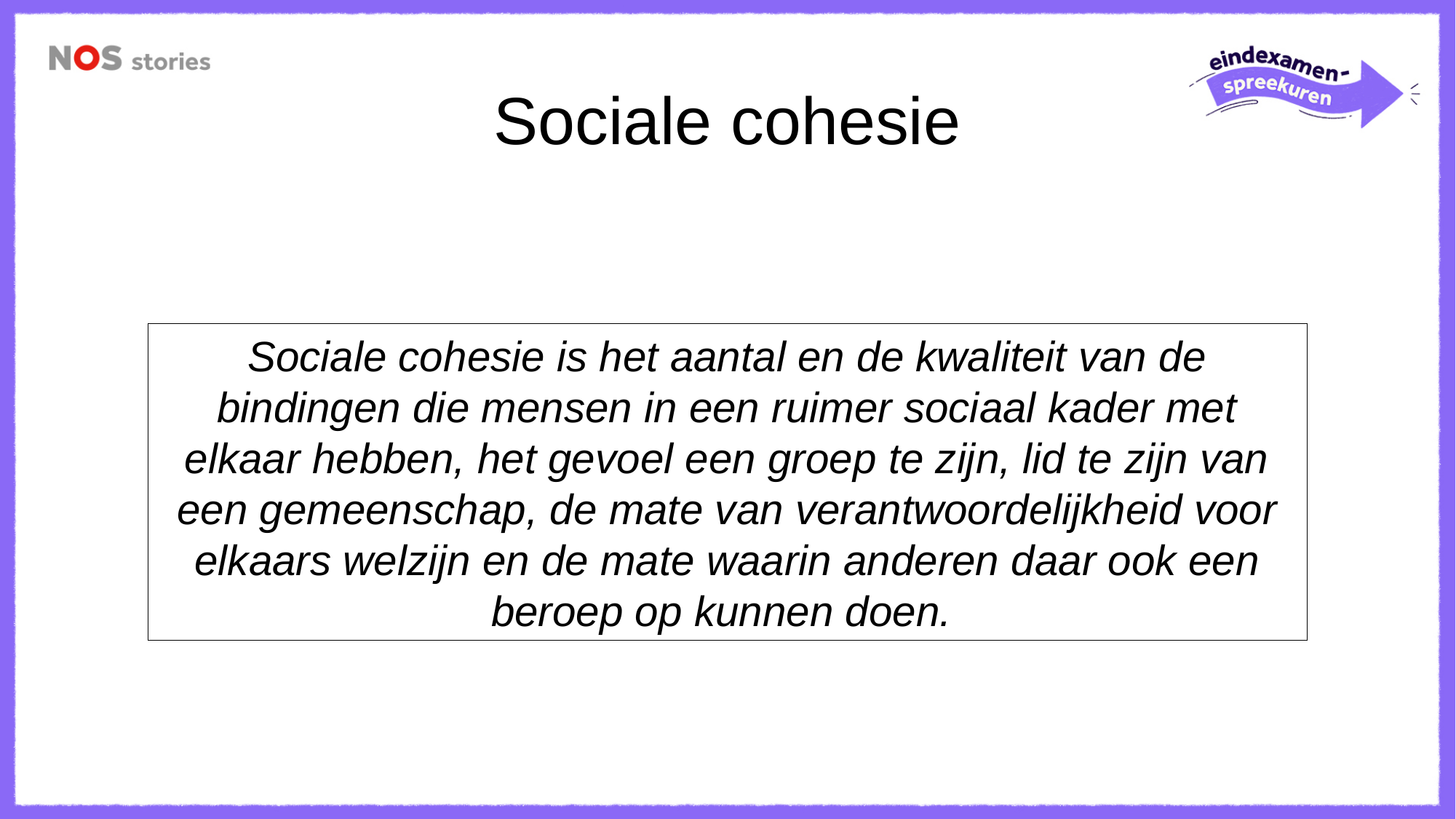

# Sociale cohesie
Sociale cohesie is het aantal en de kwaliteit van de bindingen die mensen in een ruimer sociaal kader met elkaar hebben, het gevoel een groep te zijn, lid te zijn van een gemeenschap, de mate van verantwoordelijkheid voor elkaars welzijn en de mate waarin anderen daar ook een beroep op kunnen doen.